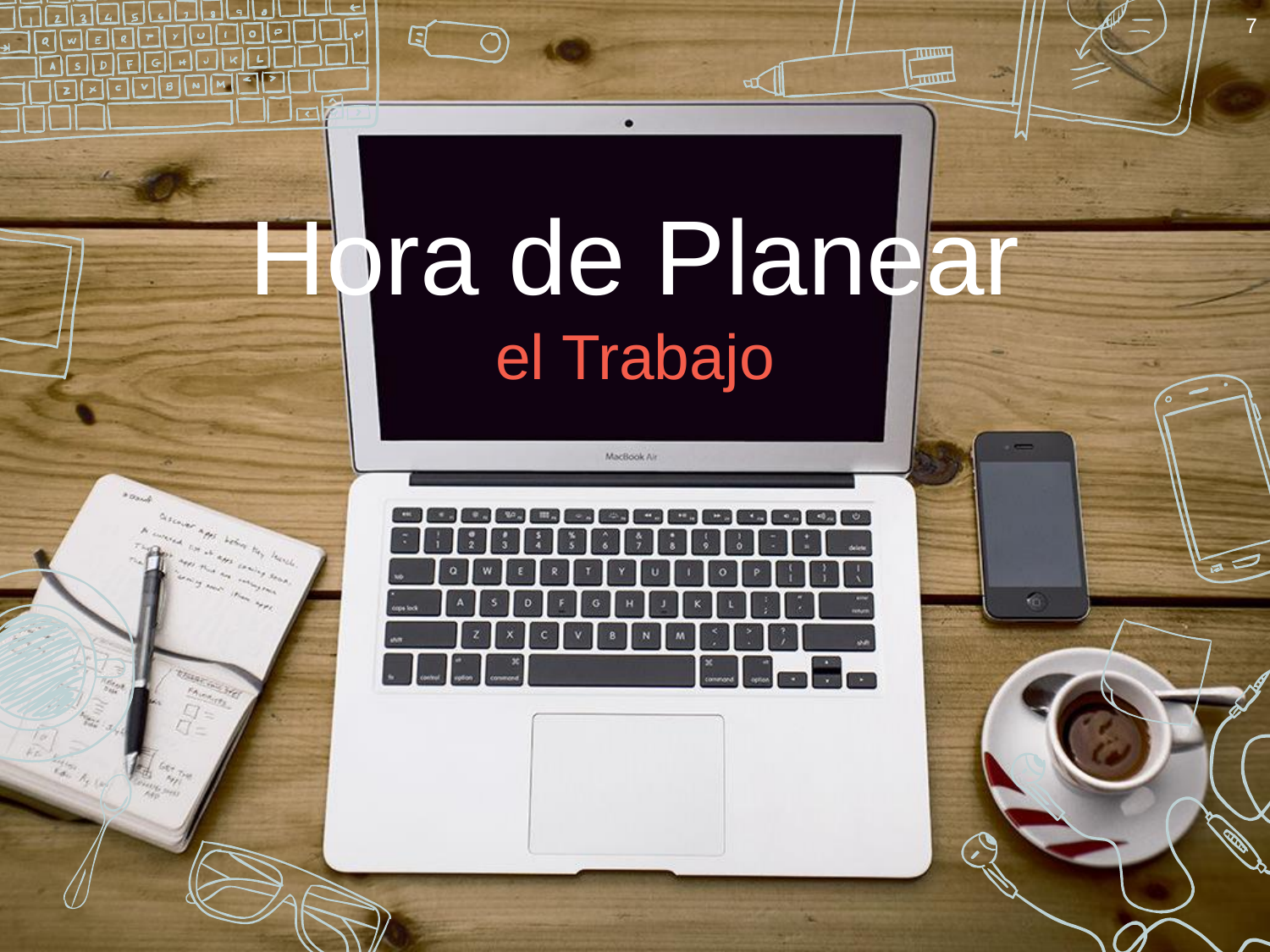

7
# Hora de Planear
el Trabajo